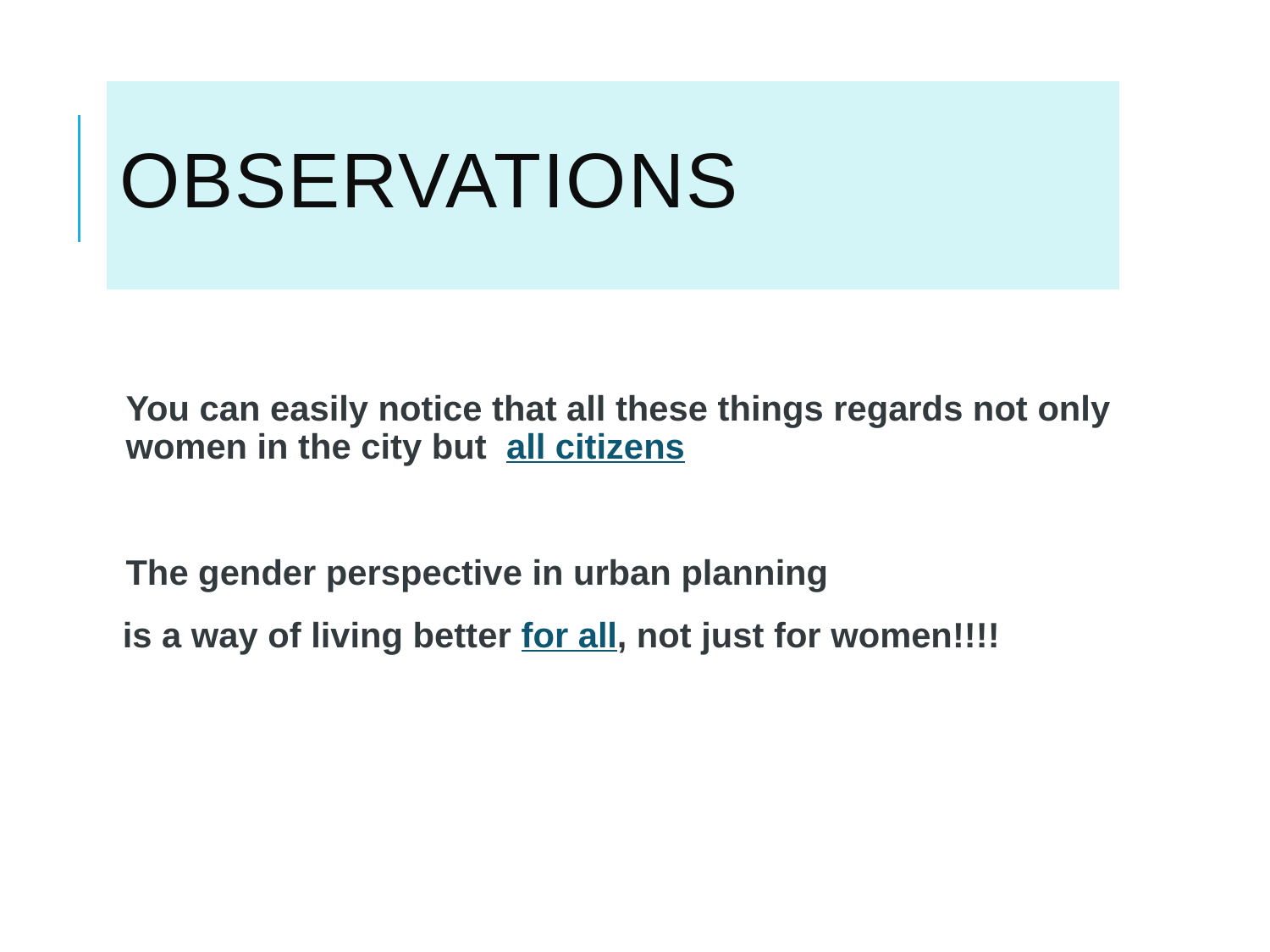

# observations

You can easily notice that all these things regards not only women in the city but  all citizens

The gender perspective in urban planning
 is a way of living better for all, not just for women!!!!